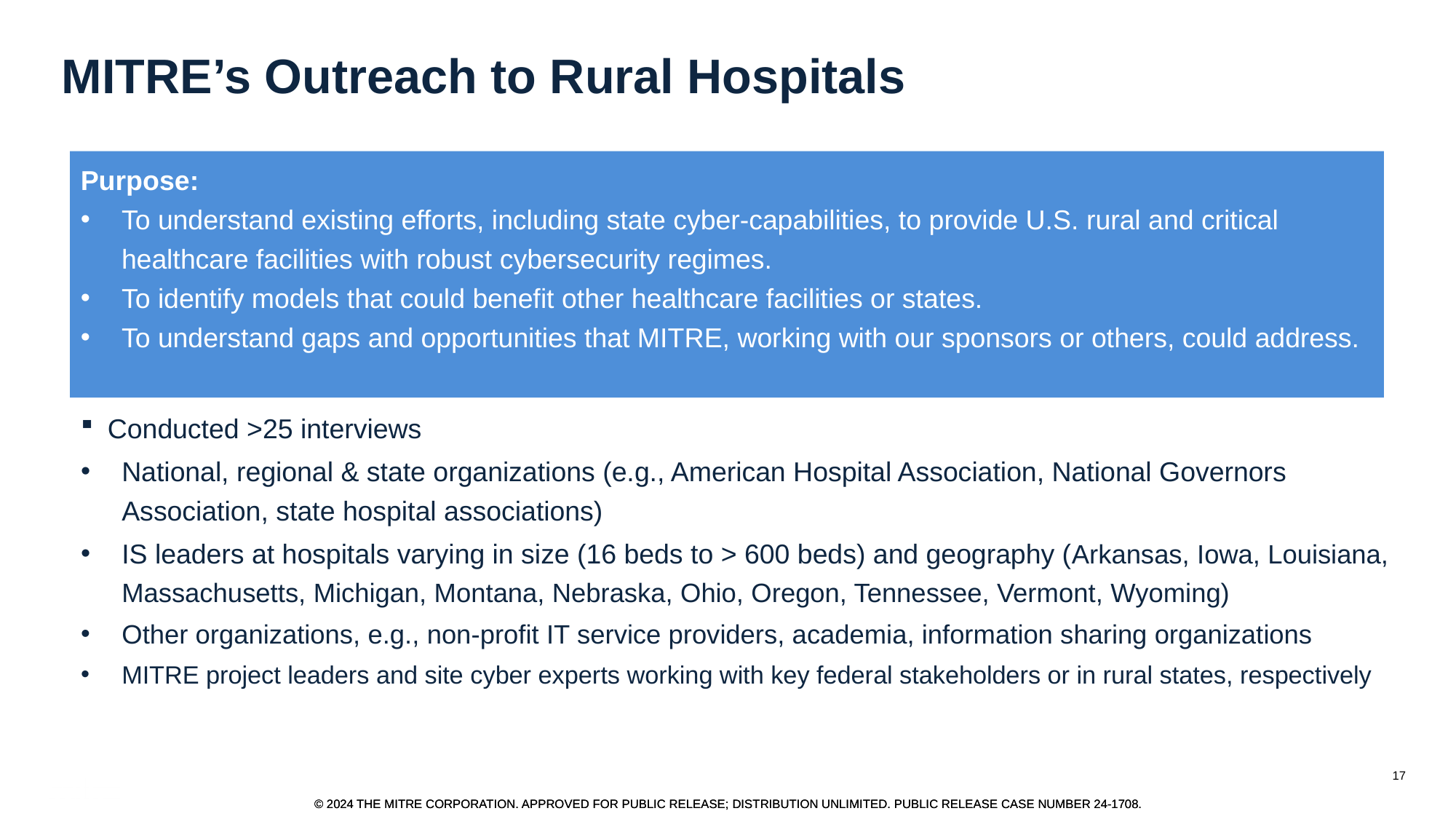

# MITRE’s Outreach to Rural Hospitals
Purpose:
To understand existing efforts, including state cyber-capabilities, to provide U.S. rural and critical healthcare facilities with robust cybersecurity regimes.
To identify models that could benefit other healthcare facilities or states.
To understand gaps and opportunities that MITRE, working with our sponsors or others, could address.
Conducted >25 interviews
National, regional & state organizations (e.g., American Hospital Association, National Governors Association, state hospital associations)
IS leaders at hospitals varying in size (16 beds to > 600 beds) and geography (Arkansas, Iowa, Louisiana, Massachusetts, Michigan, Montana, Nebraska, Ohio, Oregon, Tennessee, Vermont, Wyoming)
Other organizations, e.g., non-profit IT service providers, academia, information sharing organizations
MITRE project leaders and site cyber experts working with key federal stakeholders or in rural states, respectively
17
© 2024 THE MITRE CORPORATION. Approved for public release; distribution unlimited. Public release case number 24-1708.